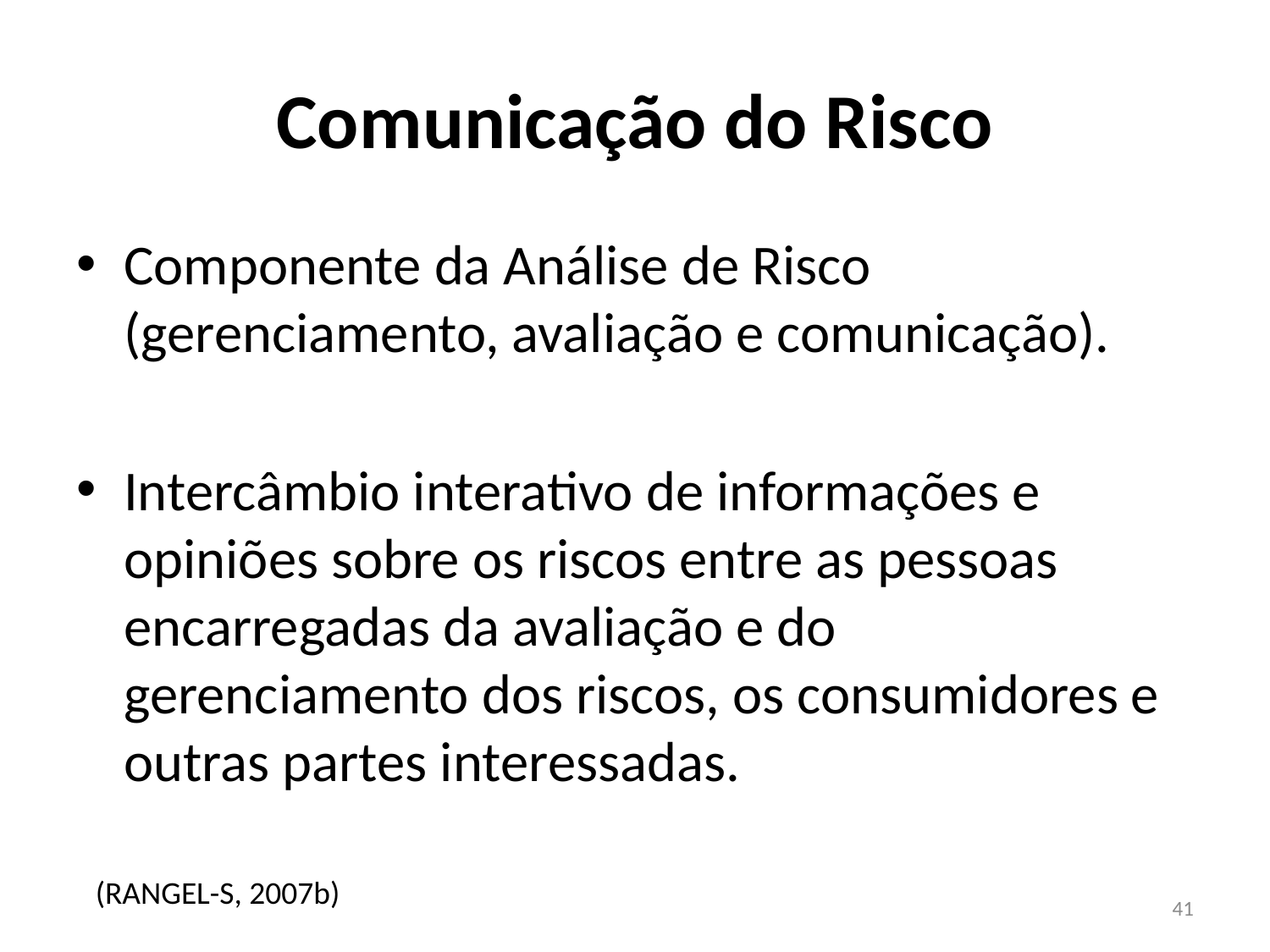

# Comunicação do Risco
Componente da Análise de Risco (gerenciamento, avaliação e comunicação).

Intercâmbio interativo de informações e opiniões sobre os riscos entre as pessoas encarregadas da avaliação e do gerenciamento dos riscos, os consumidores e outras partes interessadas.
(RANGEL-S, 2007b)
41